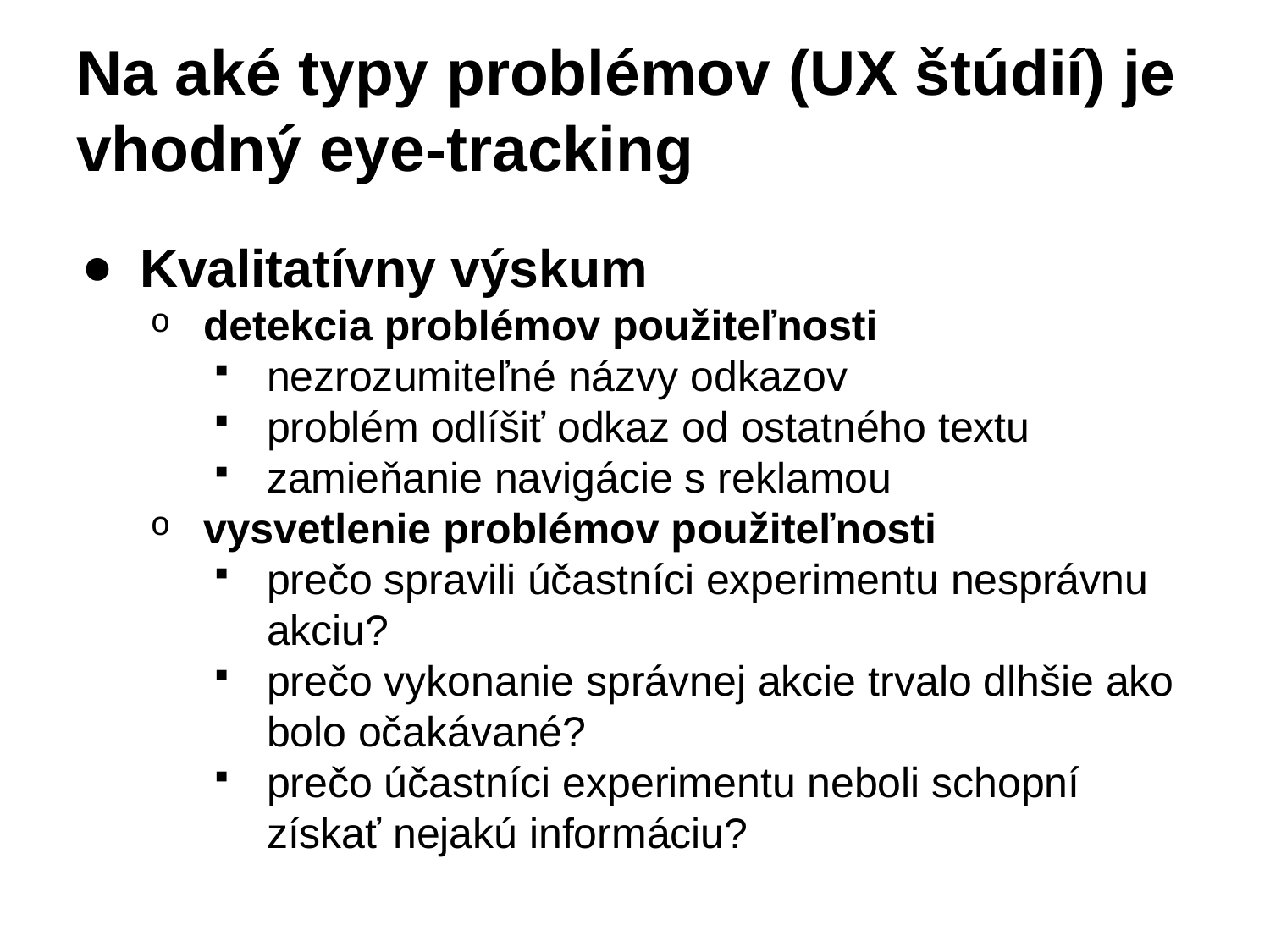

# Na aké typy problémov (UX štúdií) je vhodný eye-tracking
Kvalitatívny výskum
detekcia problémov použiteľnosti
nezrozumiteľné názvy odkazov
problém odlíšiť odkaz od ostatného textu
zamieňanie navigácie s reklamou
vysvetlenie problémov použiteľnosti
prečo spravili účastníci experimentu nesprávnu akciu?
prečo vykonanie správnej akcie trvalo dlhšie ako bolo očakávané?
prečo účastníci experimentu neboli schopní získať nejakú informáciu?